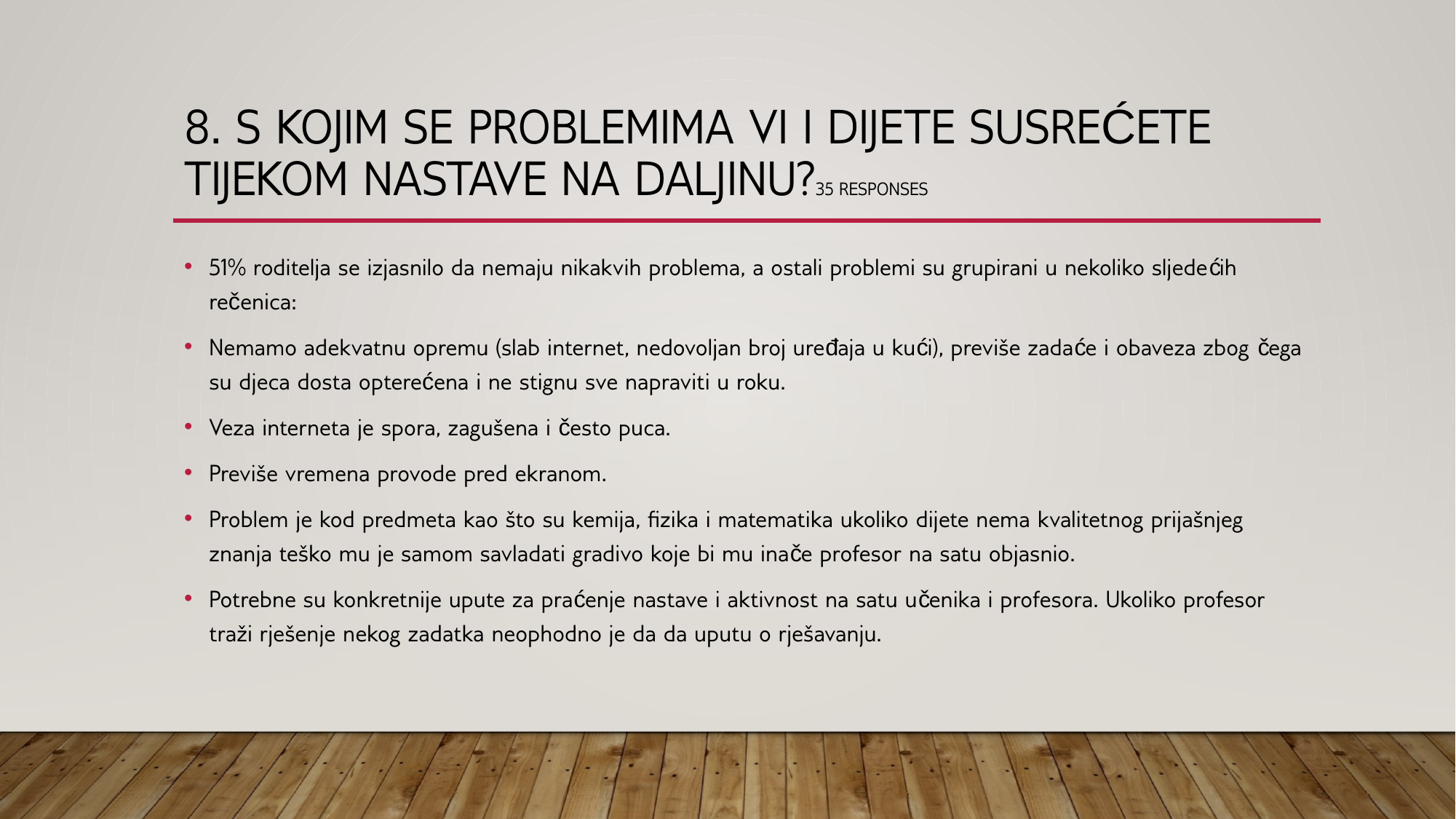

# 8. S kojim se problemima Vi i dijete susrećete tijekom nastave na daljinu?35 responses
51% roditelja se izjasnilo da nemaju nikakvih problema, a ostali problemi su grupirani u nekoliko sljedećih rečenica:
Nemamo adekvatnu opremu (slab internet, nedovoljan broj uređaja u kući), previše zadaće i obaveza zbog čega su djeca dosta opterećena i ne stignu sve napraviti u roku.
Veza interneta je spora, zagušena i često puca.
Previše vremena provode pred ekranom.
Problem je kod predmeta kao što su kemija, fizika i matematika ukoliko dijete nema kvalitetnog prijašnjeg znanja teško mu je samom savladati gradivo koje bi mu inače profesor na satu objasnio.
Potrebne su konkretnije upute za praćenje nastave i aktivnost na satu učenika i profesora. Ukoliko profesor traži rješenje nekog zadatka neophodno je da da uputu o rješavanju.